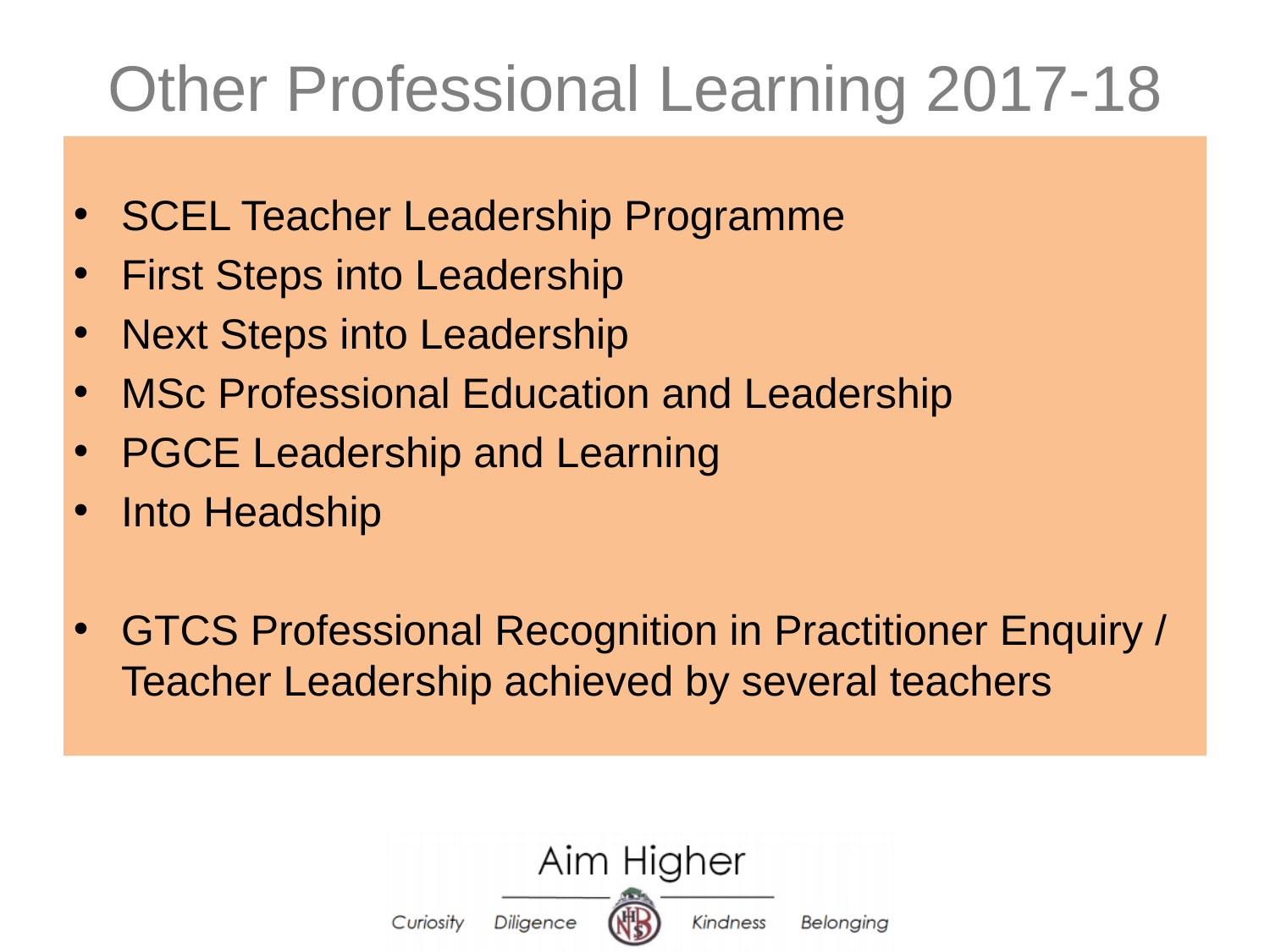

# Other Professional Learning 2017-18
SCEL Teacher Leadership Programme
First Steps into Leadership
Next Steps into Leadership
MSc Professional Education and Leadership
PGCE Leadership and Learning
Into Headship

GTCS Professional Recognition in Practitioner Enquiry / Teacher Leadership achieved by several teachers